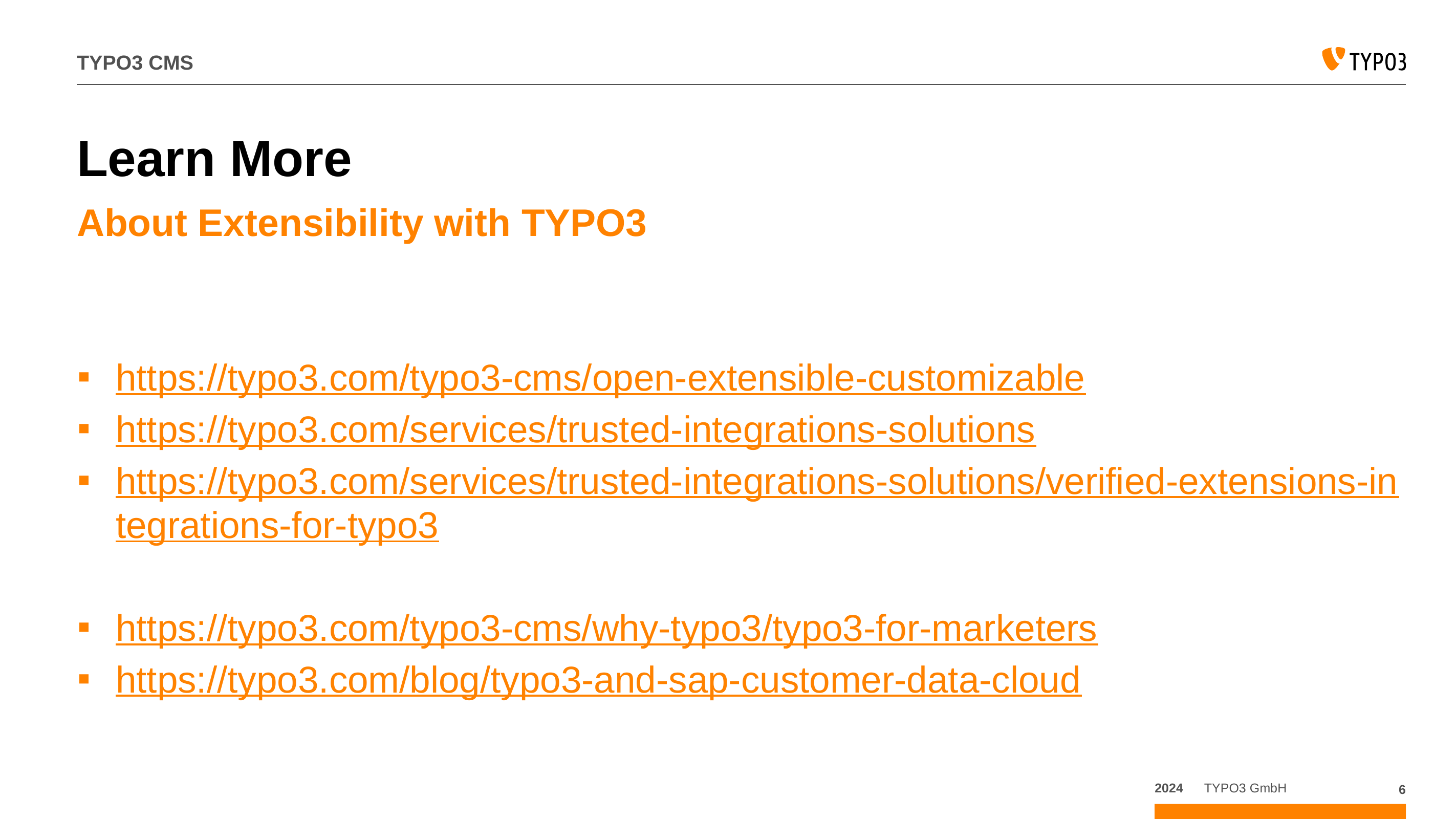

# TYPO3 CMS
Learn More
About Extensibility with TYPO3

https://typo3.com/typo3-cms/open-extensible-customizable
https://typo3.com/services/trusted-integrations-solutions
https://typo3.com/services/trusted-integrations-solutions/verified-extensions-integrations-for-typo3
https://typo3.com/typo3-cms/why-typo3/typo3-for-marketers
https://typo3.com/blog/typo3-and-sap-customer-data-cloud
2024
TYPO3 GmbH